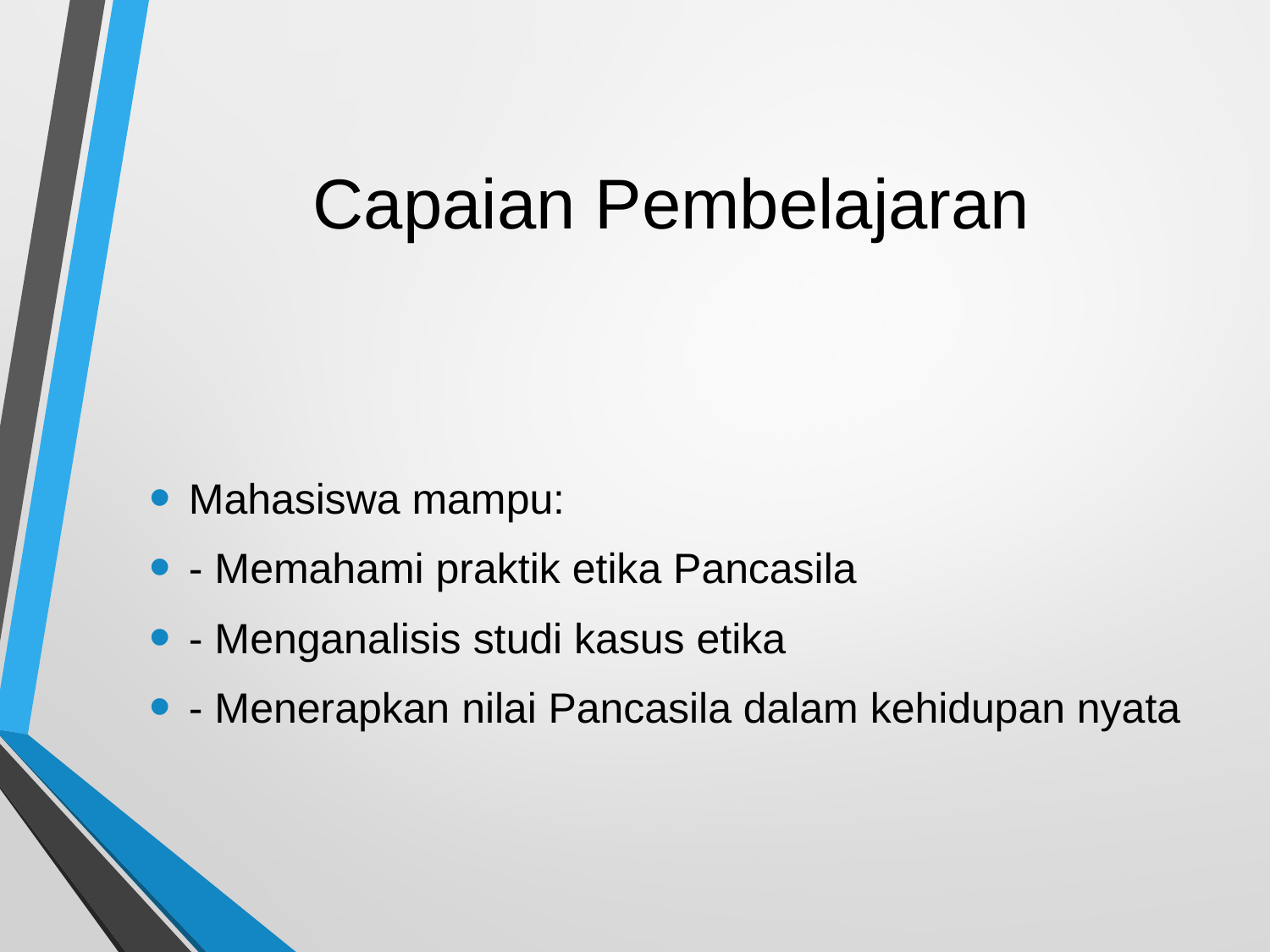

# Capaian Pembelajaran
Mahasiswa mampu:
- Memahami praktik etika Pancasila
- Menganalisis studi kasus etika
- Menerapkan nilai Pancasila dalam kehidupan nyata